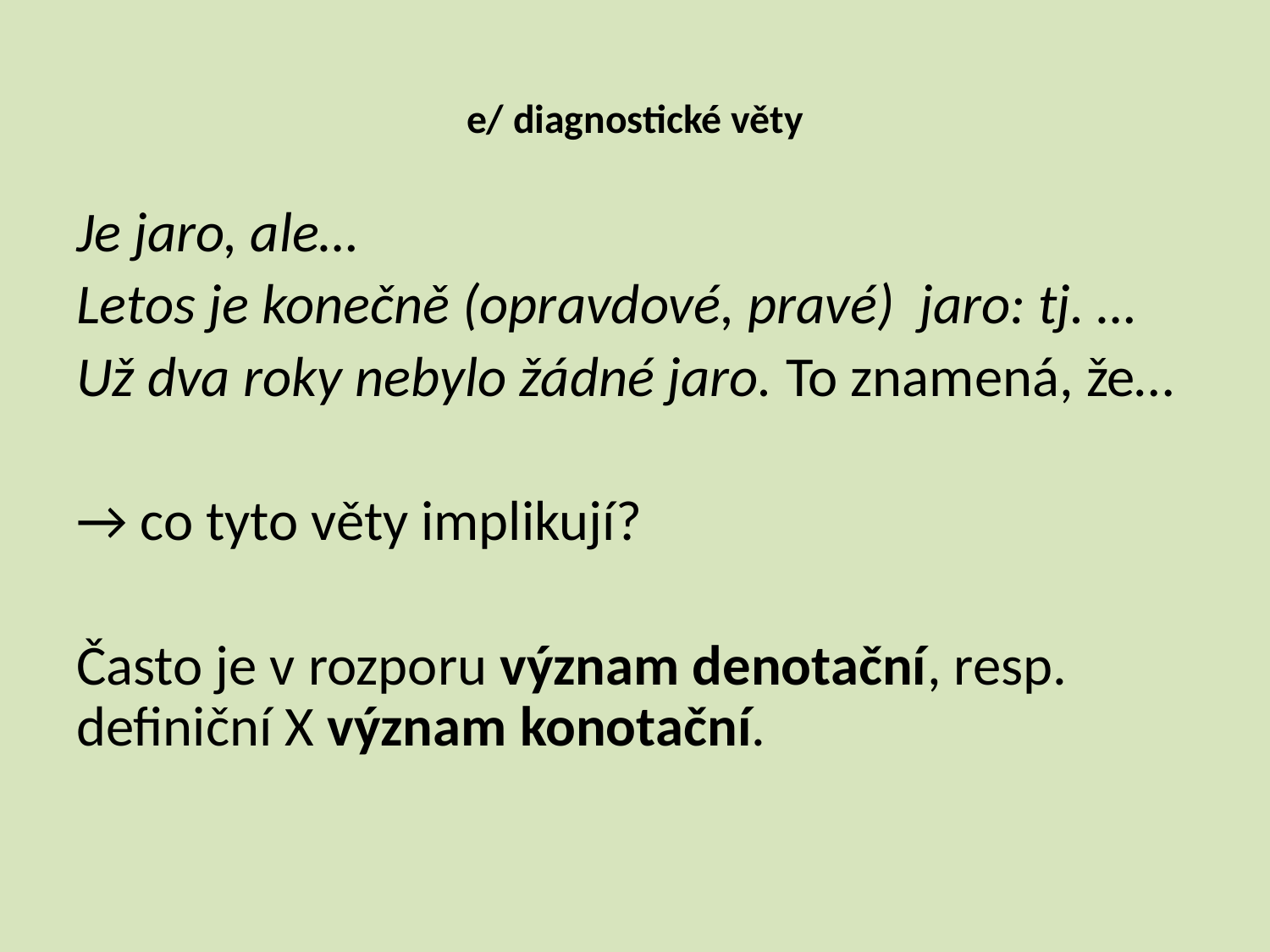

# e/ diagnostické věty
Je jaro, ale…
Letos je konečně (opravdové, pravé)  jaro: tj. …
Už dva roky nebylo žádné jaro. To znamená, že…

→ co tyto věty implikují?

Často je v rozporu význam denotační, resp. definiční X význam konotační.